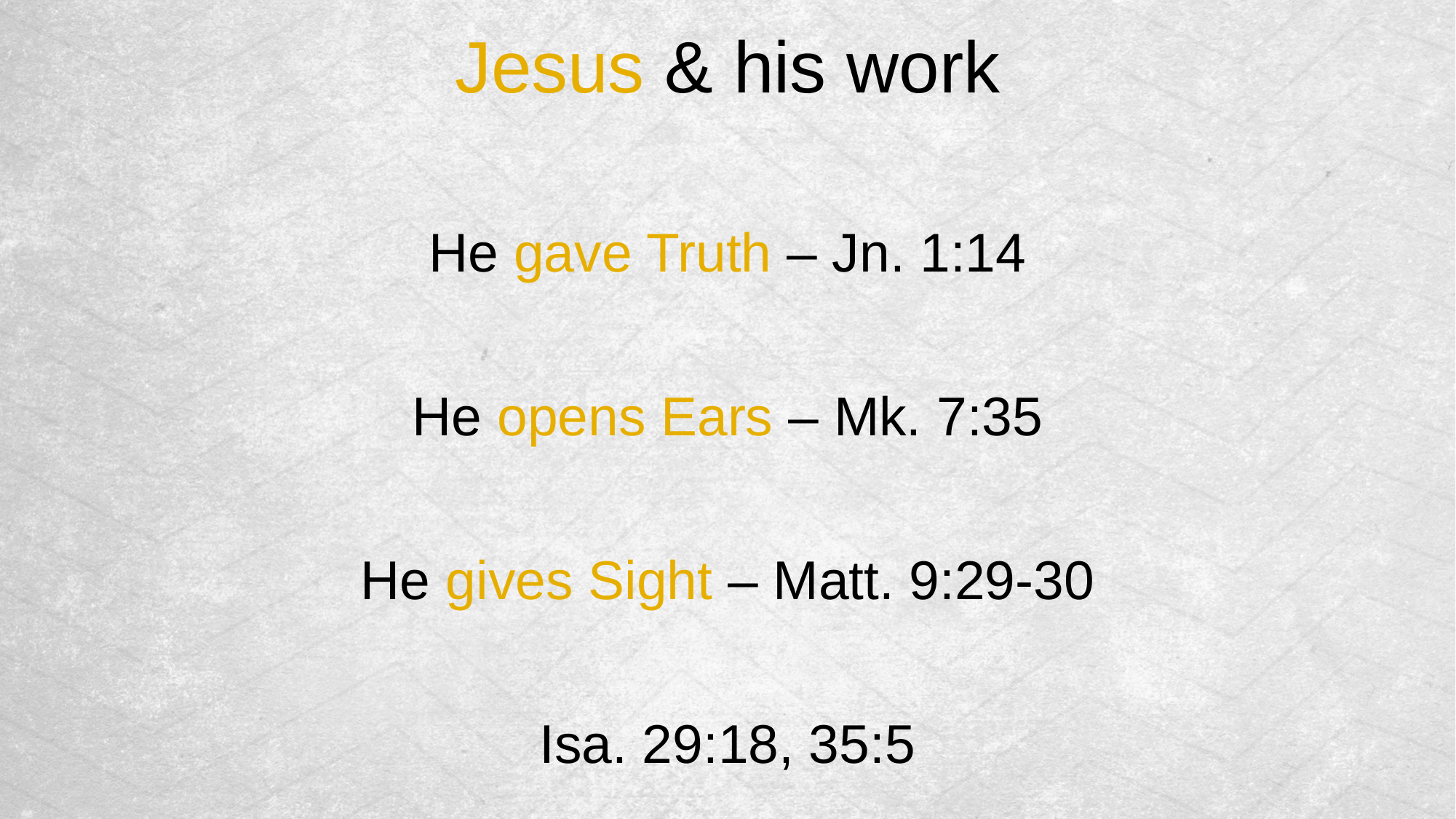

Jesus & his work
He gave Truth – Jn. 1:14
He opens Ears – Mk. 7:35
He gives Sight – Matt. 9:29-30
Isa. 29:18, 35:5